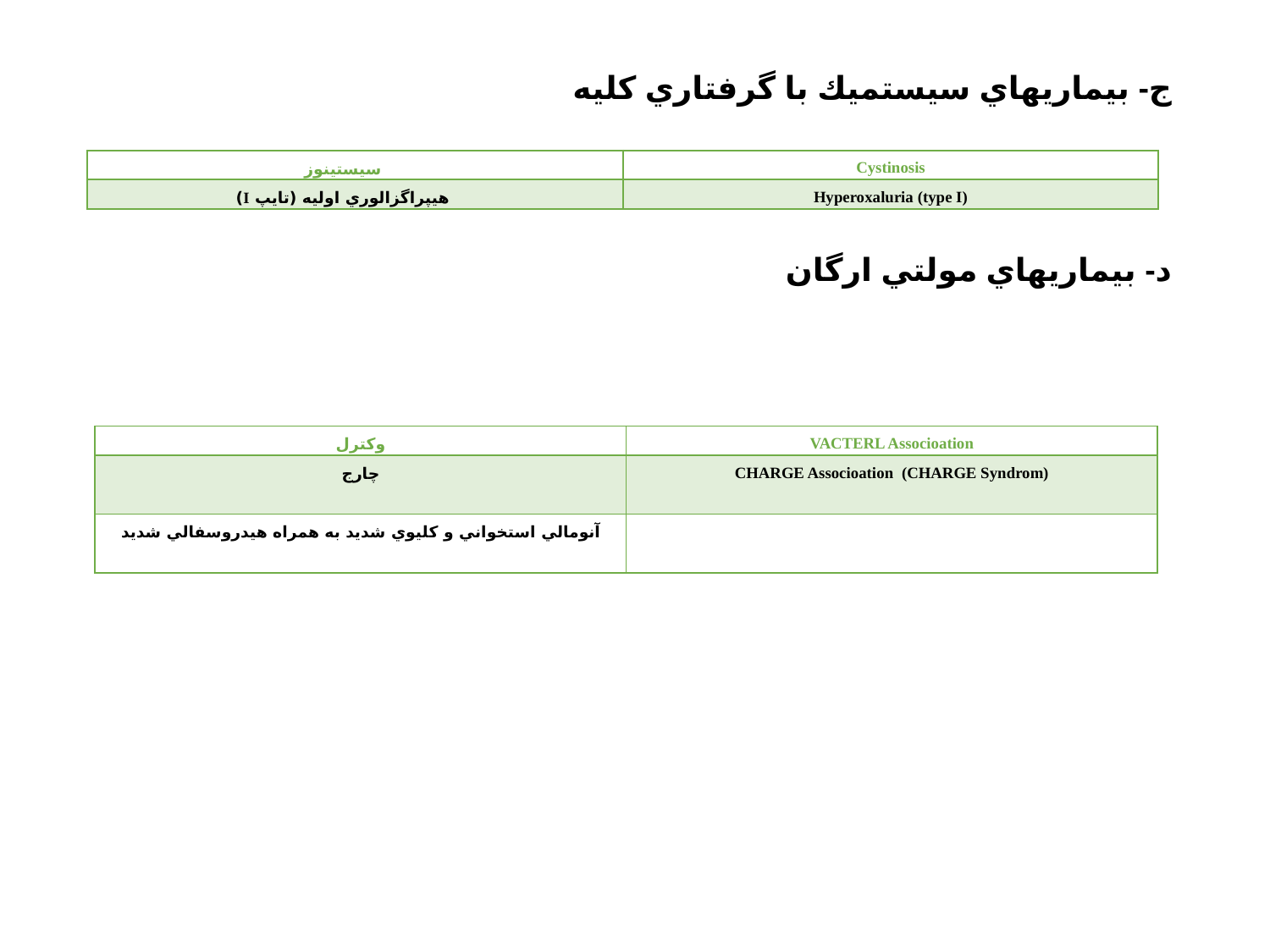

ج- بيماري­هاي سيستميك با گرفتاري كليه

د- بيماري­هاي مولتي ارگان

| سيستينوز | Cystinosis |
| --- | --- |
| هيپراگزالوري اوليه (تايپ I) | Hyperoxaluria (type I) |
| وكترل | VACTERL Associoation |
| --- | --- |
| چارج | CHARGE Associoation (CHARGE Syndrom) |
| آنومالي استخواني و كليوي شديد به همراه هيدروسفالي شديد |  |